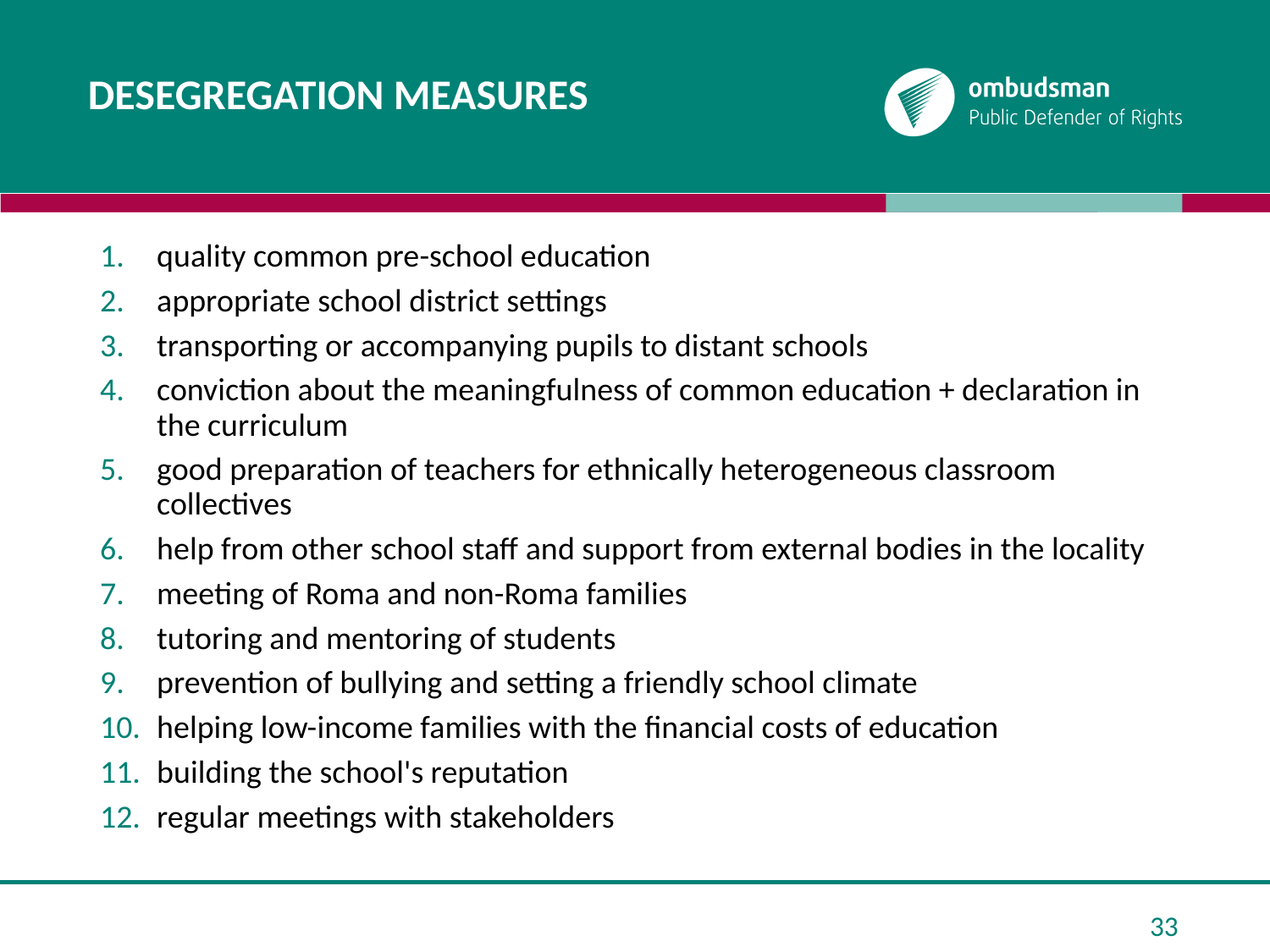

# Desegregation measures
quality common pre-school education
appropriate school district settings
transporting or accompanying pupils to distant schools
conviction about the meaningfulness of common education + declaration in the curriculum
good preparation of teachers for ethnically heterogeneous classroom collectives
help from other school staff and support from external bodies in the locality
meeting of Roma and non-Roma families
tutoring and mentoring of students
prevention of bullying and setting a friendly school climate
helping low-income families with the financial costs of education
building the school's reputation
regular meetings with stakeholders

33